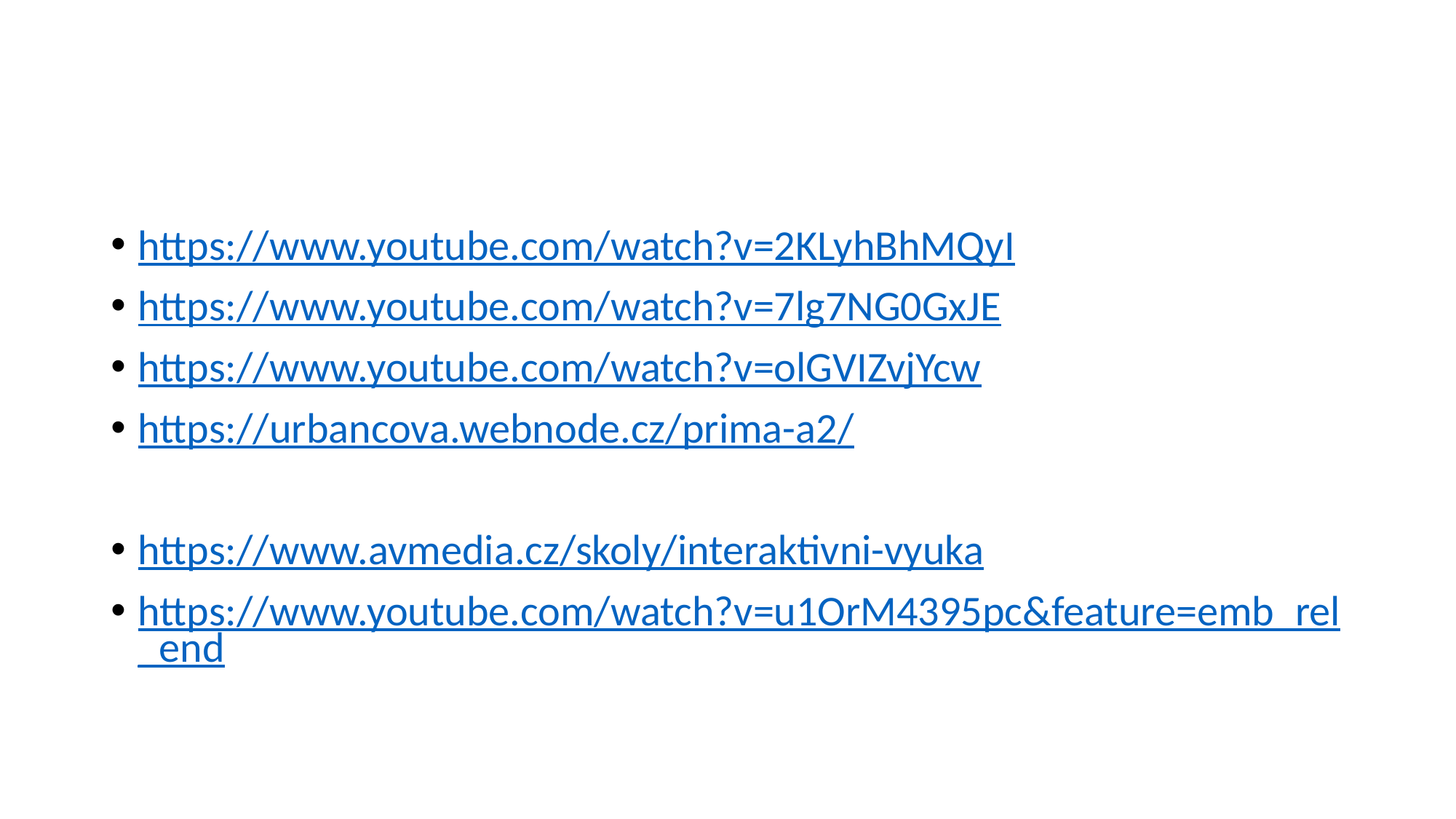

#
https://www.youtube.com/watch?v=2KLyhBhMQyI
https://www.youtube.com/watch?v=7lg7NG0GxJE
https://www.youtube.com/watch?v=olGVIZvjYcw
https://urbancova.webnode.cz/prima-a2/

https://www.avmedia.cz/skoly/interaktivni-vyuka
https://www.youtube.com/watch?v=u1OrM4395pc&feature=emb_rel_end